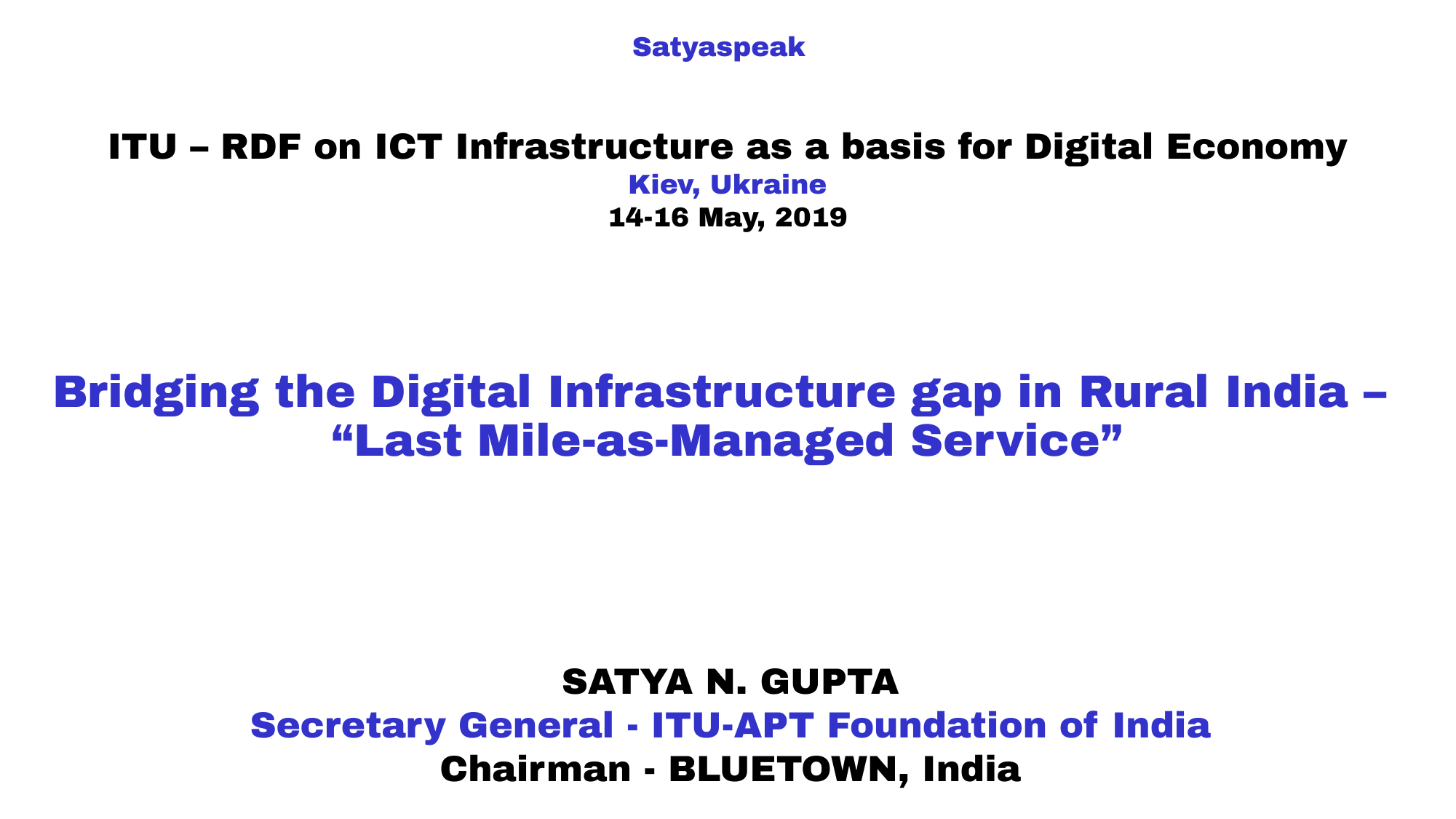

Satyaspeak
ITU – RDF on ICT Infrastructure as a basis for Digital Economy
Kiev, Ukraine
14-16 May, 2019
# Bridging the Digital Infrastructure gap in Rural India – “Last Mile-as-Managed Service”
SATYA N. GUPTA
Secretary General - ITU-APT Foundation of India
Chairman - BLUETOWN, India